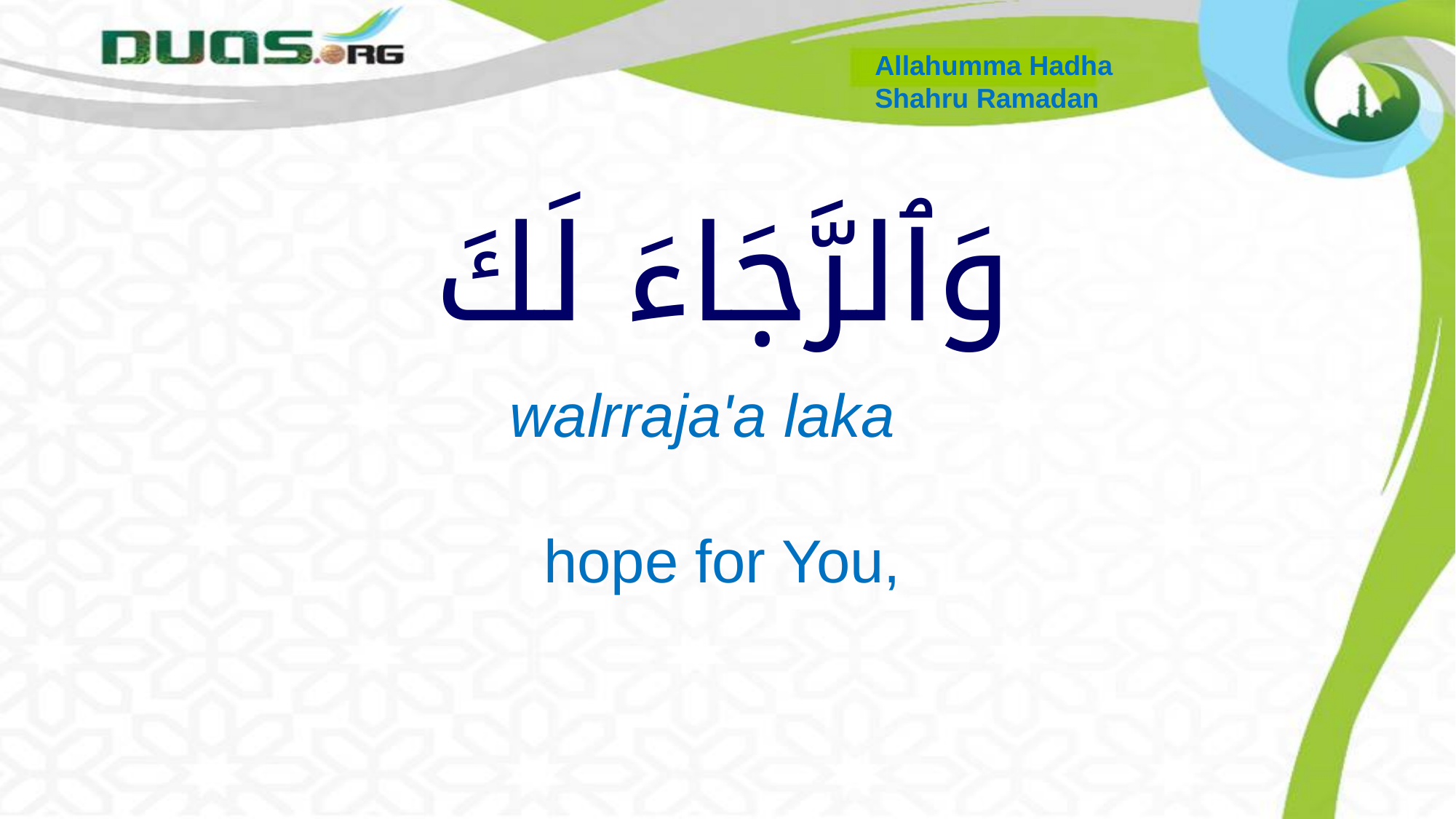

Allahumma Hadha
Shahru Ramadan
# وَٱلرَّجَاءَ لَكَ
        walrraja'a laka

          hope for You,